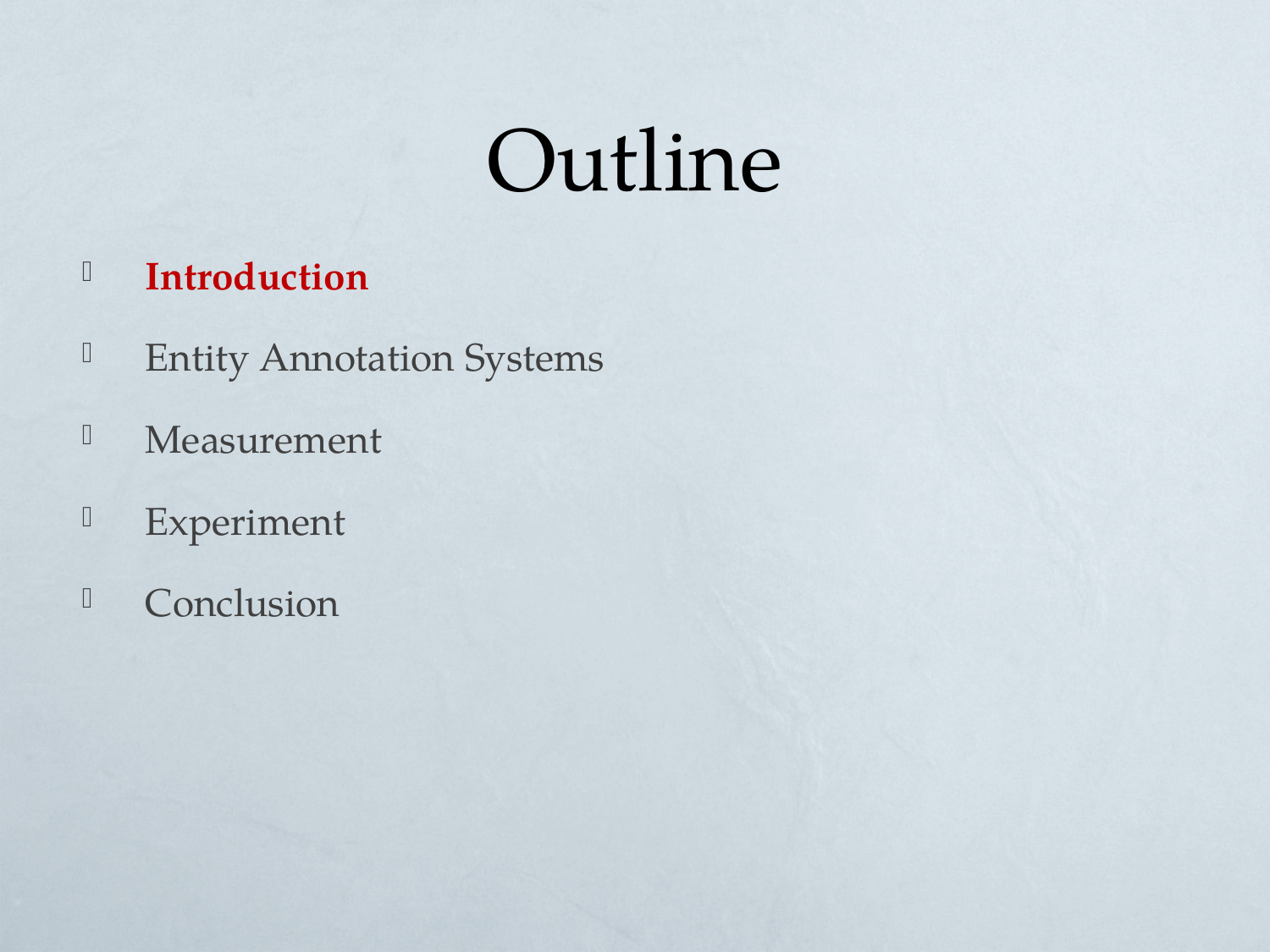

# Outline
Introduction
Entity Annotation Systems
Measurement
Experiment
Conclusion